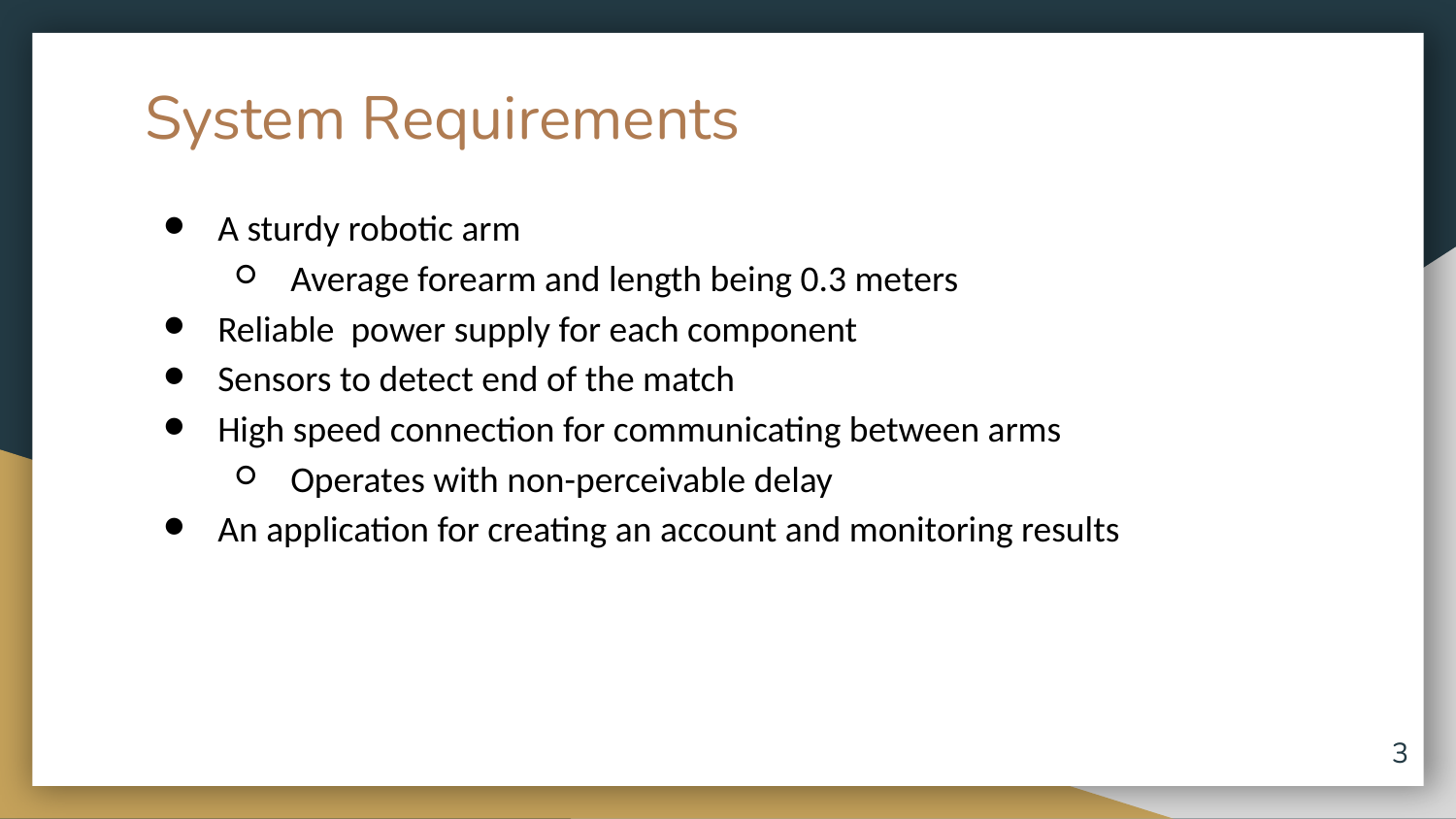

# System Requirements
A sturdy robotic arm
Average forearm and length being 0.3 meters
Reliable  power supply for each component
Sensors to detect end of the match
High speed connection for communicating between arms
Operates with non-perceivable delay
An application for creating an account and monitoring results

3